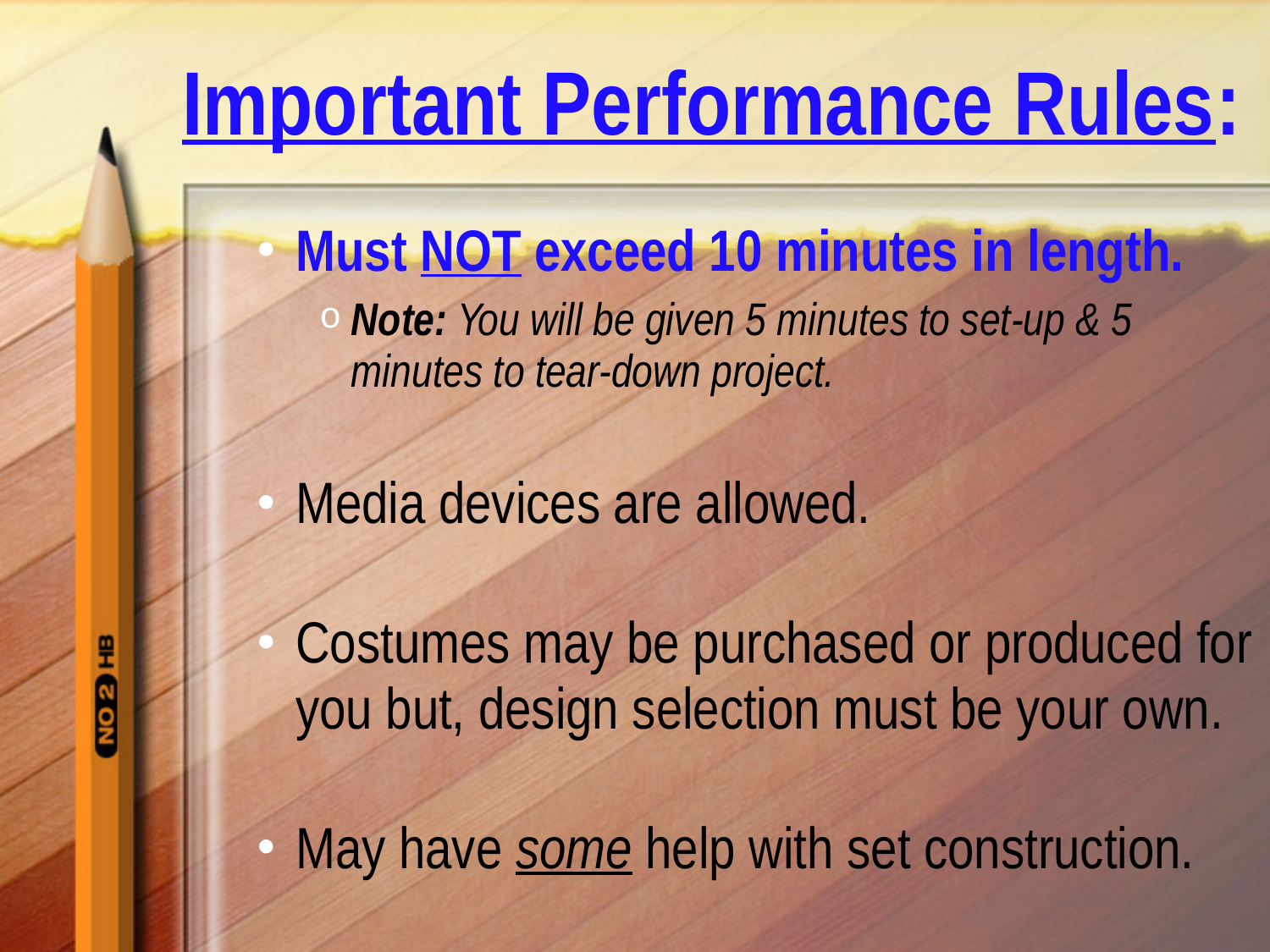

# Important Performance Rules:
Must NOT exceed 10 minutes in length.
Note: You will be given 5 minutes to set-up & 5 minutes to tear-down project.

Media devices are allowed.

Costumes may be purchased or produced for you but, design selection must be your own.

May have some help with set construction.